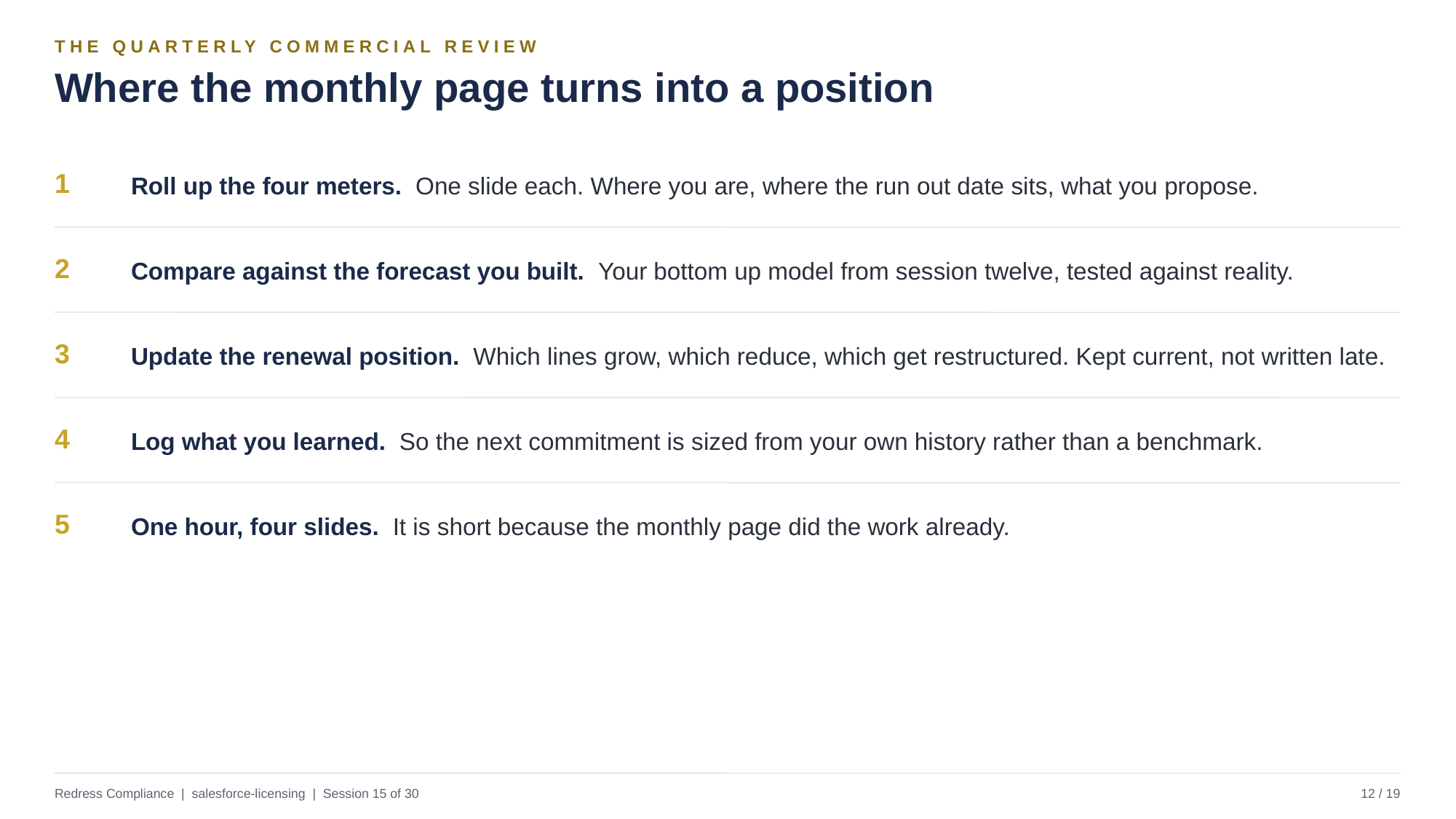

THE QUARTERLY COMMERCIAL REVIEW
Where the monthly page turns into a position
Roll up the four meters.  One slide each. Where you are, where the run out date sits, what you propose.
1

Compare against the forecast you built.  Your bottom up model from session twelve, tested against reality.
2

Update the renewal position.  Which lines grow, which reduce, which get restructured. Kept current, not written late.
3

Log what you learned.  So the next commitment is sized from your own history rather than a benchmark.
4

One hour, four slides.  It is short because the monthly page did the work already.
5

Redress Compliance  |  salesforce-licensing  |  Session 15 of 30
12 / 19